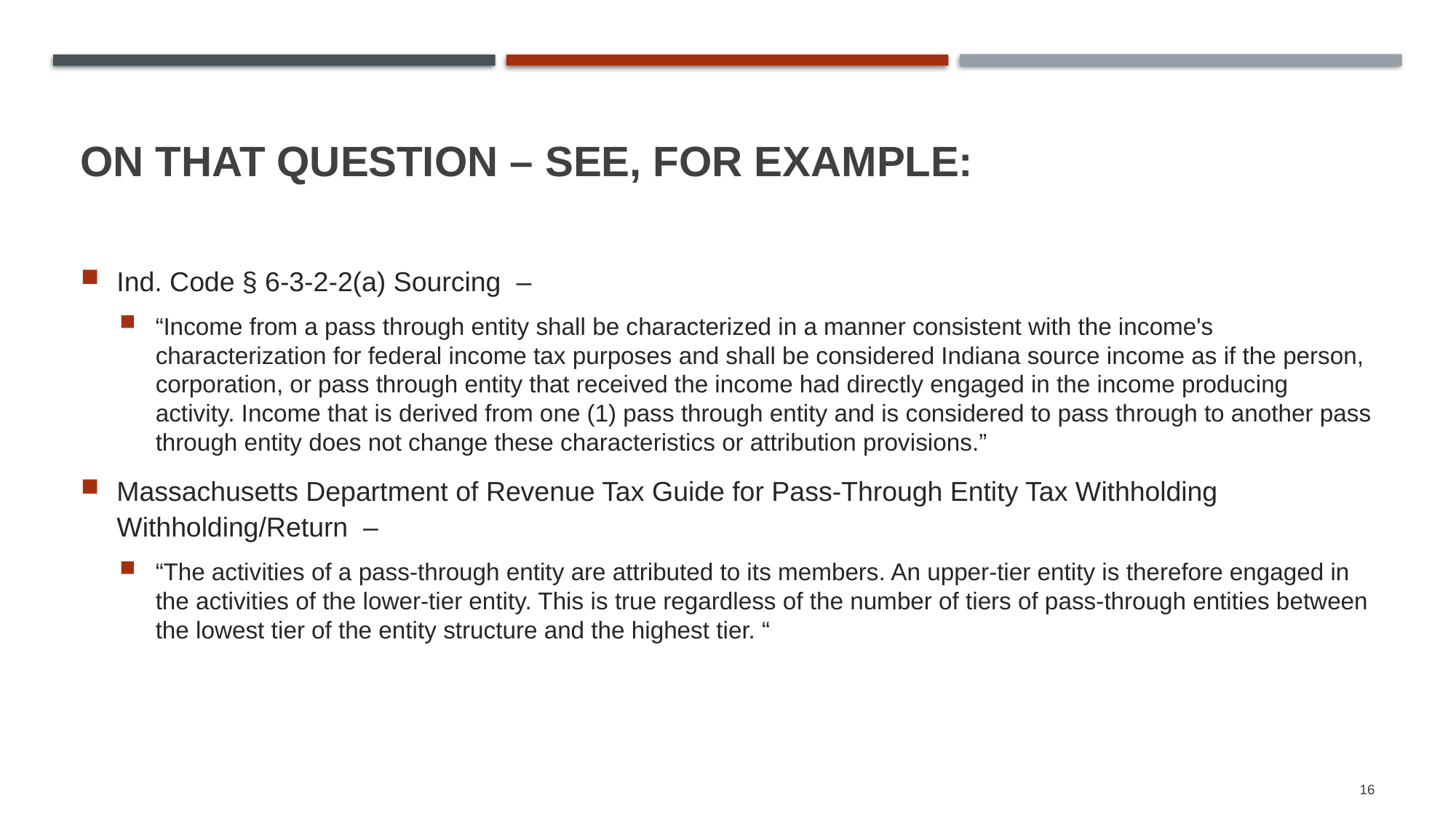

# On that question – See, for example:
Ind. Code § 6-3-2-2(a) Sourcing  –
“Income from a pass through entity shall be characterized in a manner consistent with the income's characterization for federal income tax purposes and shall be considered Indiana source income as if the person, corporation, or pass through entity that received the income had directly engaged in the income producing activity. Income that is derived from one (1) pass through entity and is considered to pass through to another pass through entity does not change these characteristics or attribution provisions.”
Massachusetts Department of Revenue Tax Guide for Pass-Through Entity Tax Withholding Withholding/Return  –
“The activities of a pass-through entity are attributed to its members. An upper-tier entity is therefore engaged in the activities of the lower-tier entity. This is true regardless of the number of tiers of pass-through entities between the lowest tier of the entity structure and the highest tier. “
16